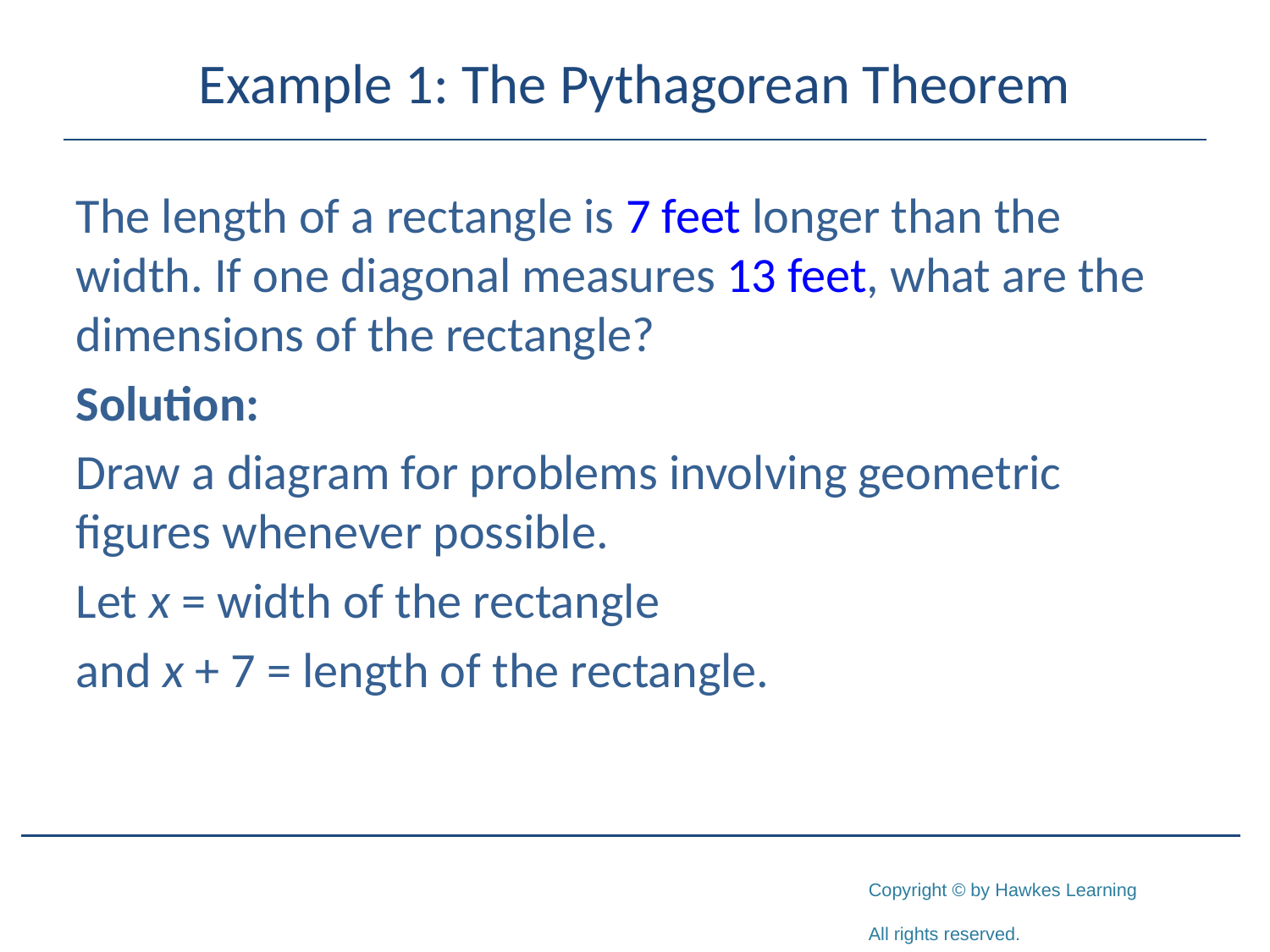

# Example 1: The Pythagorean Theorem
The length of a rectangle is 7 feet longer than the width. If one diagonal measures 13 feet, what are the dimensions of the rectangle?
Solution:
Draw a diagram for problems involving geometric figures whenever possible.
Let x = width of the rectangle
and x + 7 = length of the rectangle.